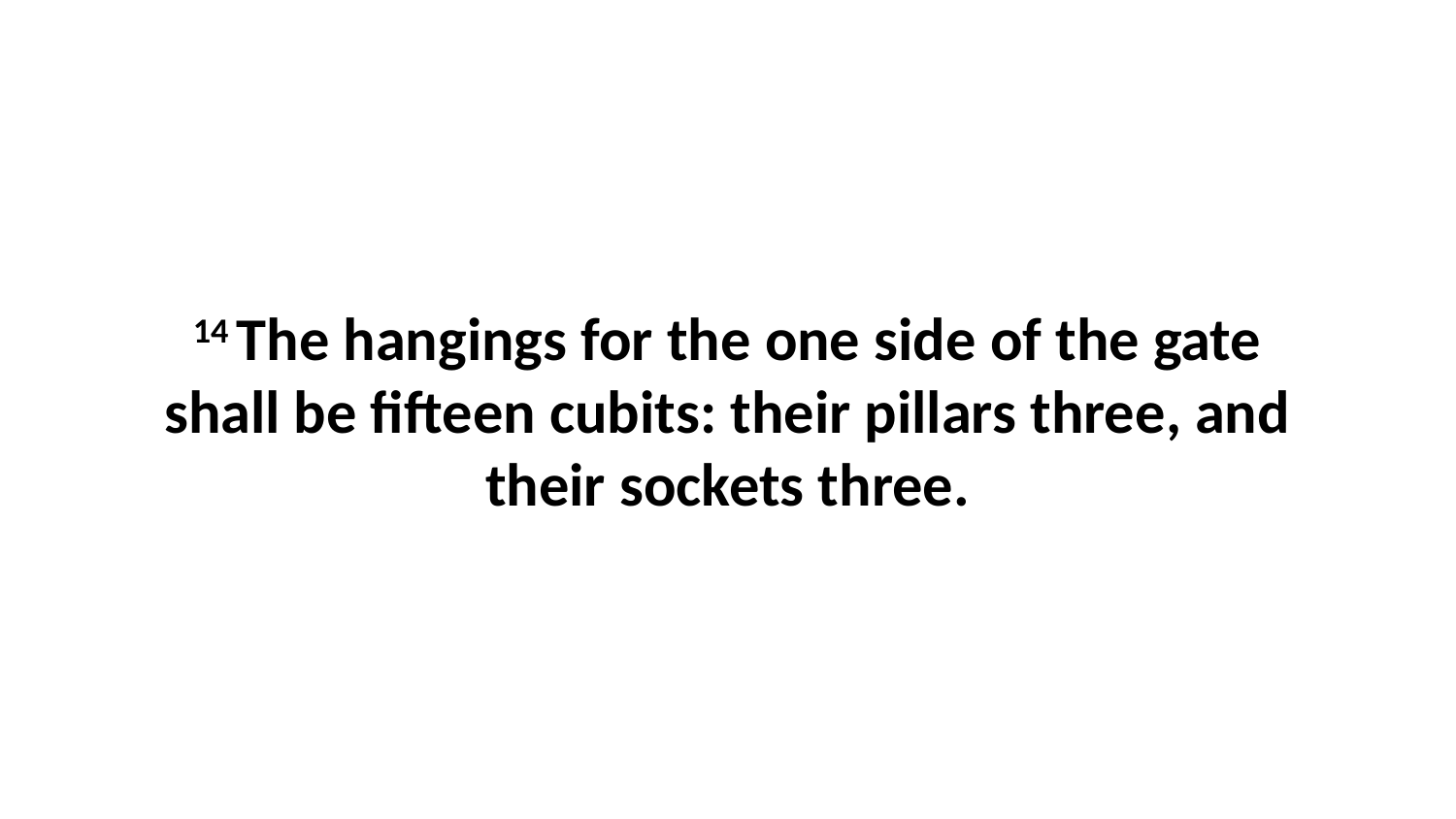

14 The hangings for the one side of the gate shall be fifteen cubits: their pillars three, and their sockets three.